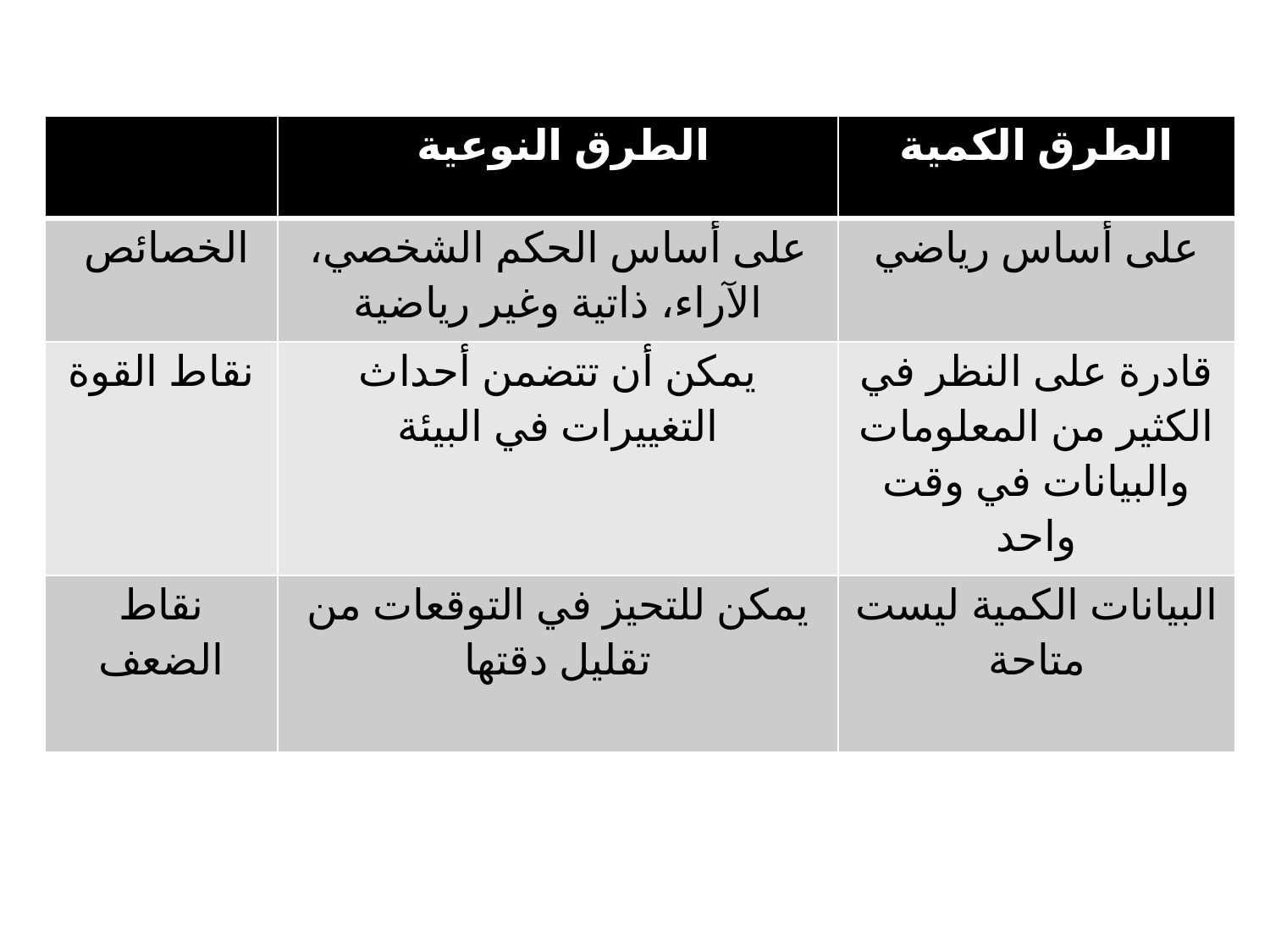

|  | الطرق النوعية | الطرق الكمية |
| --- | --- | --- |
| الخصائص | على أساس الحكم الشخصي، الآراء، ذاتية وغير رياضية | على أساس رياضي |
| نقاط القوة | يمكن أن تتضمن أحداث التغييرات في البيئة | قادرة على النظر في الكثير من المعلومات والبيانات في وقت واحد |
| نقاط الضعف | يمكن للتحيز في التوقعات من تقليل دقتها | البيانات الكمية ليست متاحة |